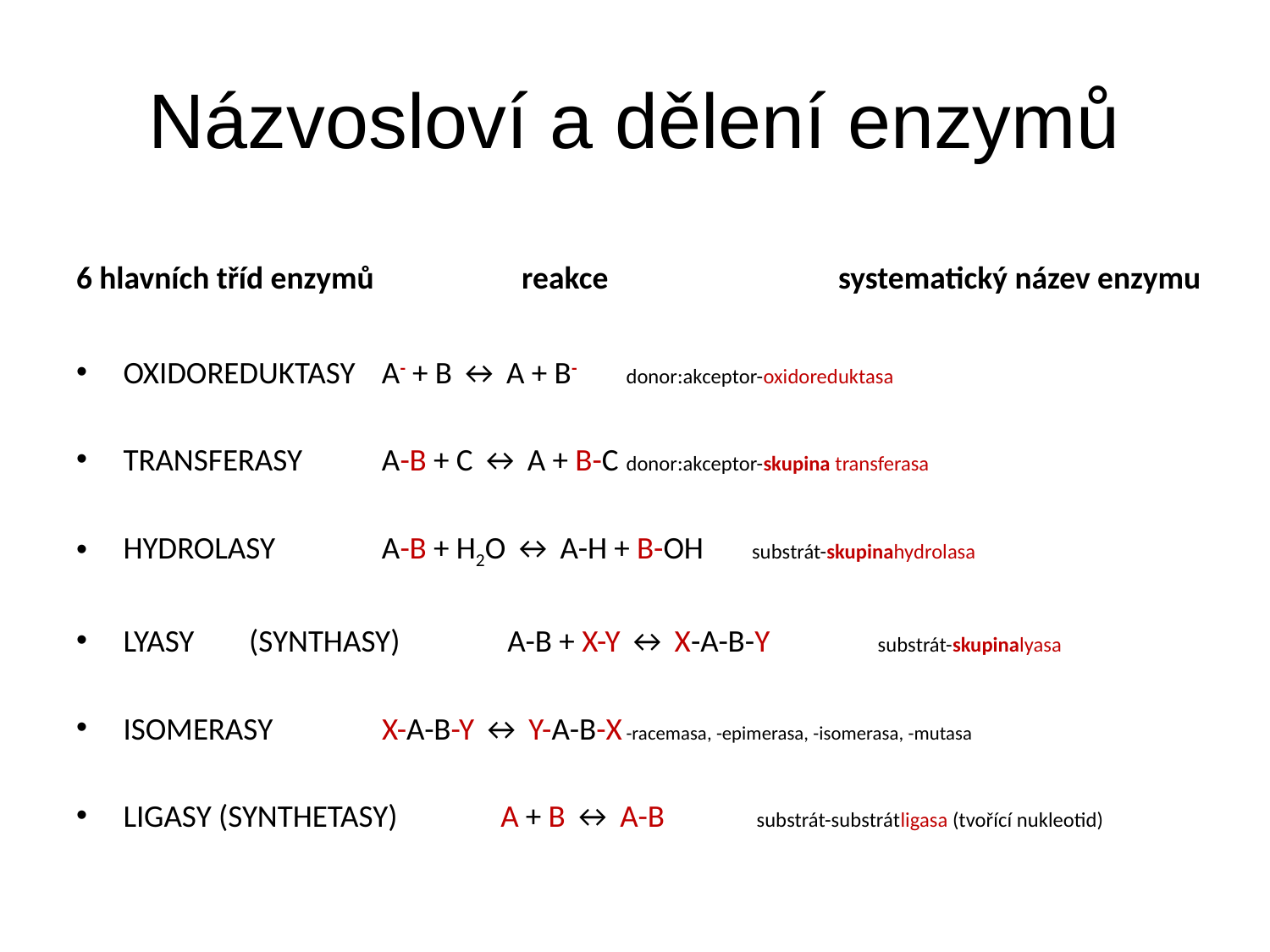

# Názvosloví a dělení enzymů
6 hlavních tříd enzymů	         reakce		systematický název enzymu

OXIDOREDUKTASY	 A- + B ↔ A + B-		donor:akceptor-oxidoreduktasa

TRANSFERASY		 A-B + C ↔ A + B-C		donor:akceptor-skupina transferasa

HYDROLASY		 A-B + H2O ↔ A-H + B-OH	substrát-skupinahydrolasa

LYASY	(SYNTHASY)	 A-B + X-Y ↔ X-A-B-Y 	substrát-skupinalyasa

ISOMERASY		 X-A-B-Y ↔ Y-A-B-X	-racemasa, -epimerasa, -isomerasa, -mutasa

LIGASY (SYNTHETASY)	A + B ↔ A-B		 substrát-substrátligasa (tvořící nukleotid)